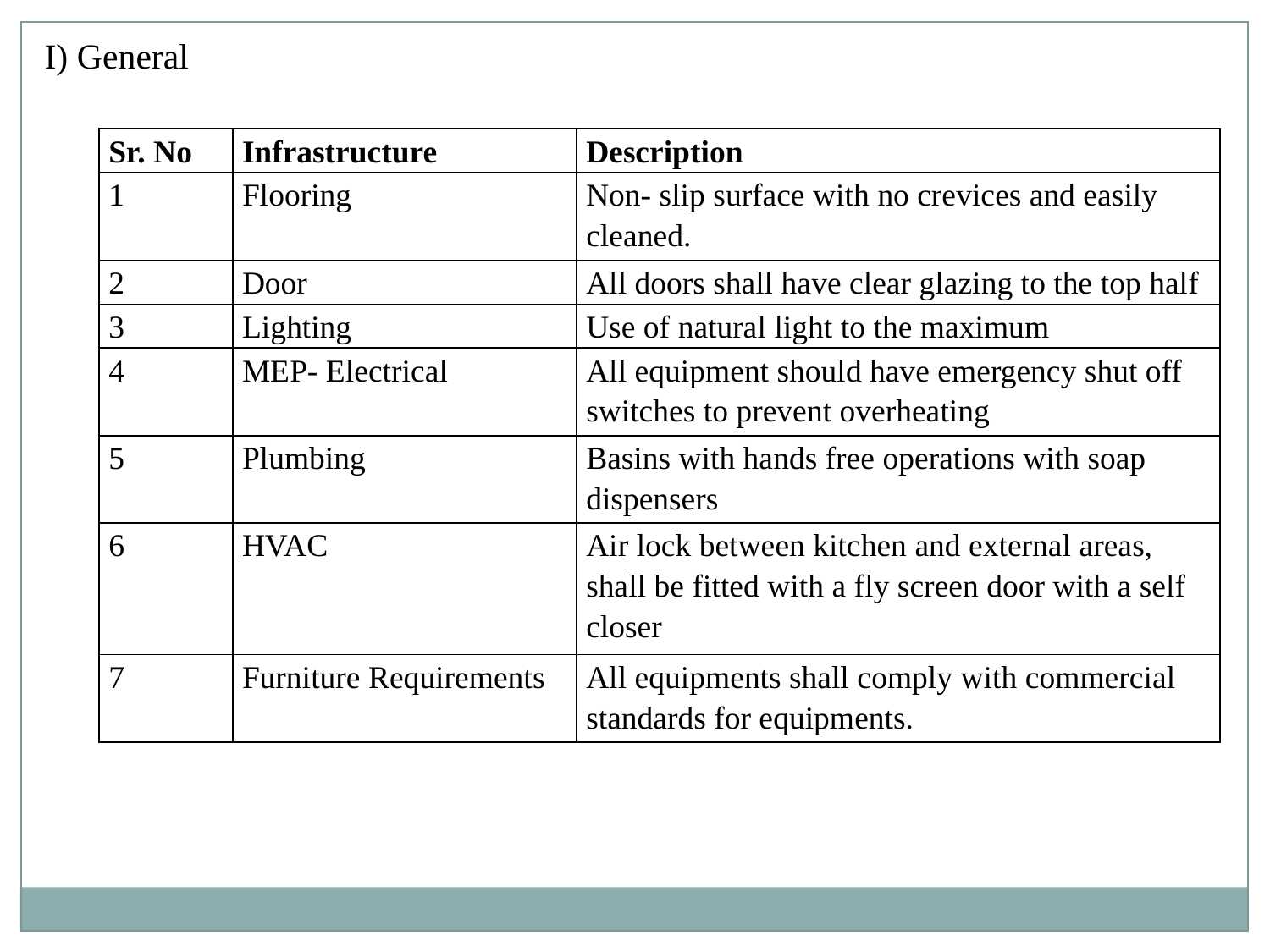

I) General
| Sr. No | Infrastructure | Description |
| --- | --- | --- |
| 1 | Flooring | Non- slip surface with no crevices and easily cleaned. |
| 2 | Door | All doors shall have clear glazing to the top half |
| 3 | Lighting | Use of natural light to the maximum |
| 4 | MEP- Electrical | All equipment should have emergency shut off switches to prevent overheating |
| 5 | Plumbing | Basins with hands free operations with soap dispensers |
| 6 | HVAC | Air lock between kitchen and external areas, shall be fitted with a fly screen door with a self closer |
| 7 | Furniture Requirements | All equipments shall comply with commercial standards for equipments. |